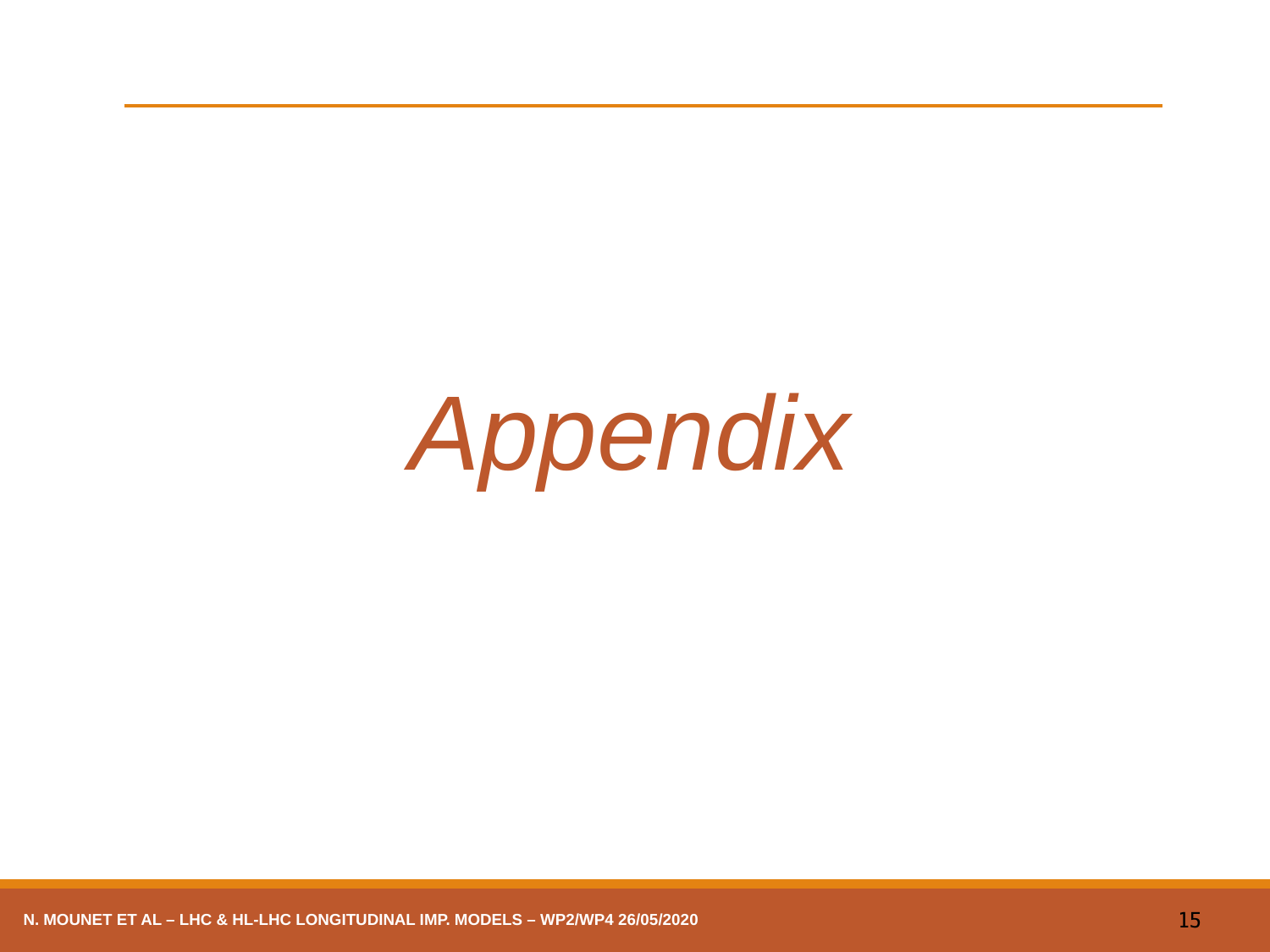

Appendix
N. Mounet et al – LHC & HL-LHC longitudinal imp. models – WP2/WP4 26/05/2020